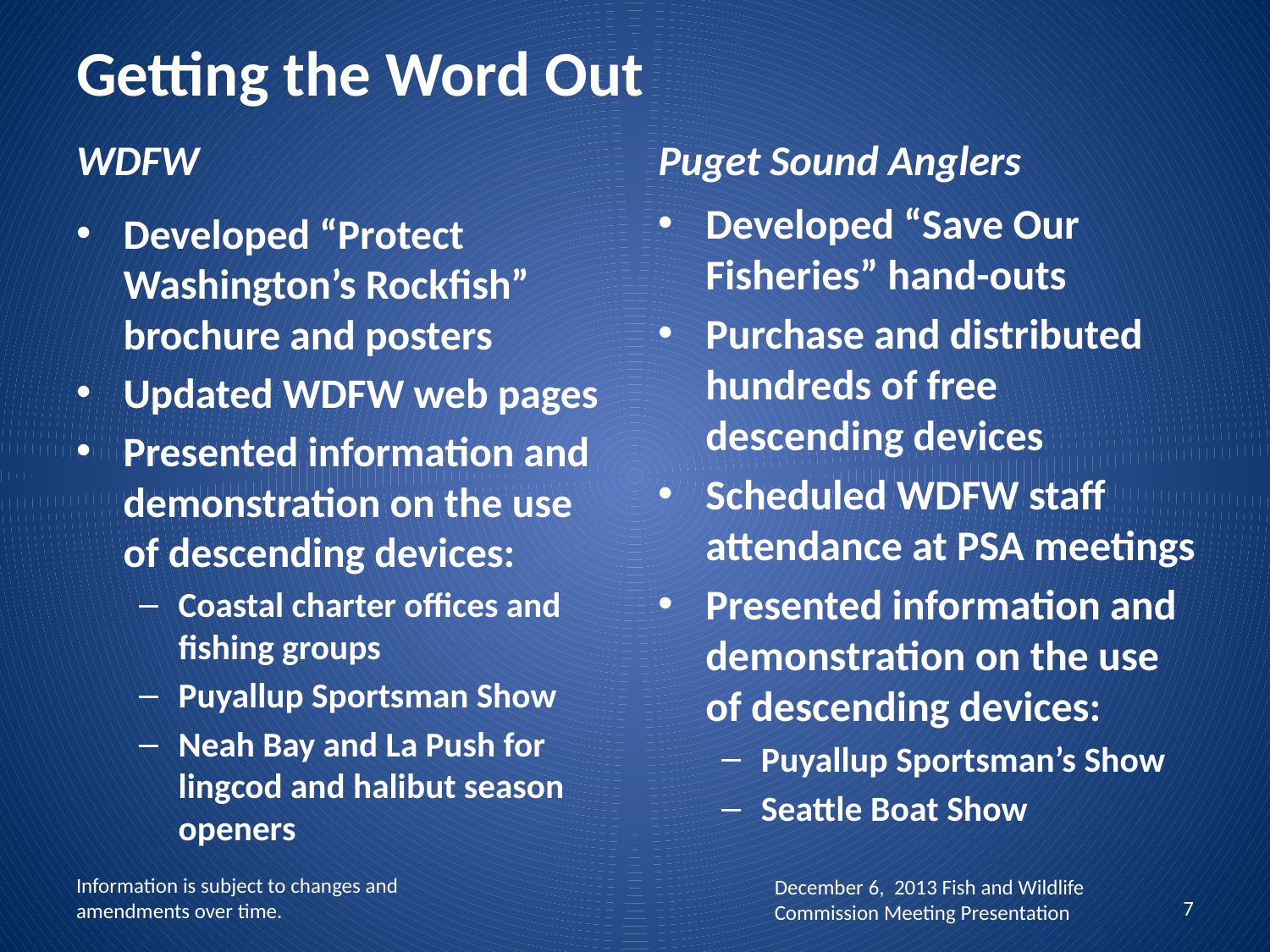

# Getting the Word Out
Puget Sound Anglers
WDFW
Developed “Save Our Fisheries” hand-outs
Purchase and distributed hundreds of free descending devices
Scheduled WDFW staff attendance at PSA meetings
Presented information and demonstration on the use of descending devices:
Puyallup Sportsman’s Show
Seattle Boat Show

Developed “Protect Washington’s Rockfish” brochure and posters
Updated WDFW web pages
Presented information and demonstration on the use of descending devices:
Coastal charter offices and fishing groups
Puyallup Sportsman Show
Neah Bay and La Push for lingcod and halibut season openers
December 6,  2013 Fish and Wildlife Commission Meeting Presentation
Information is subject to changes and amendments over time.
7